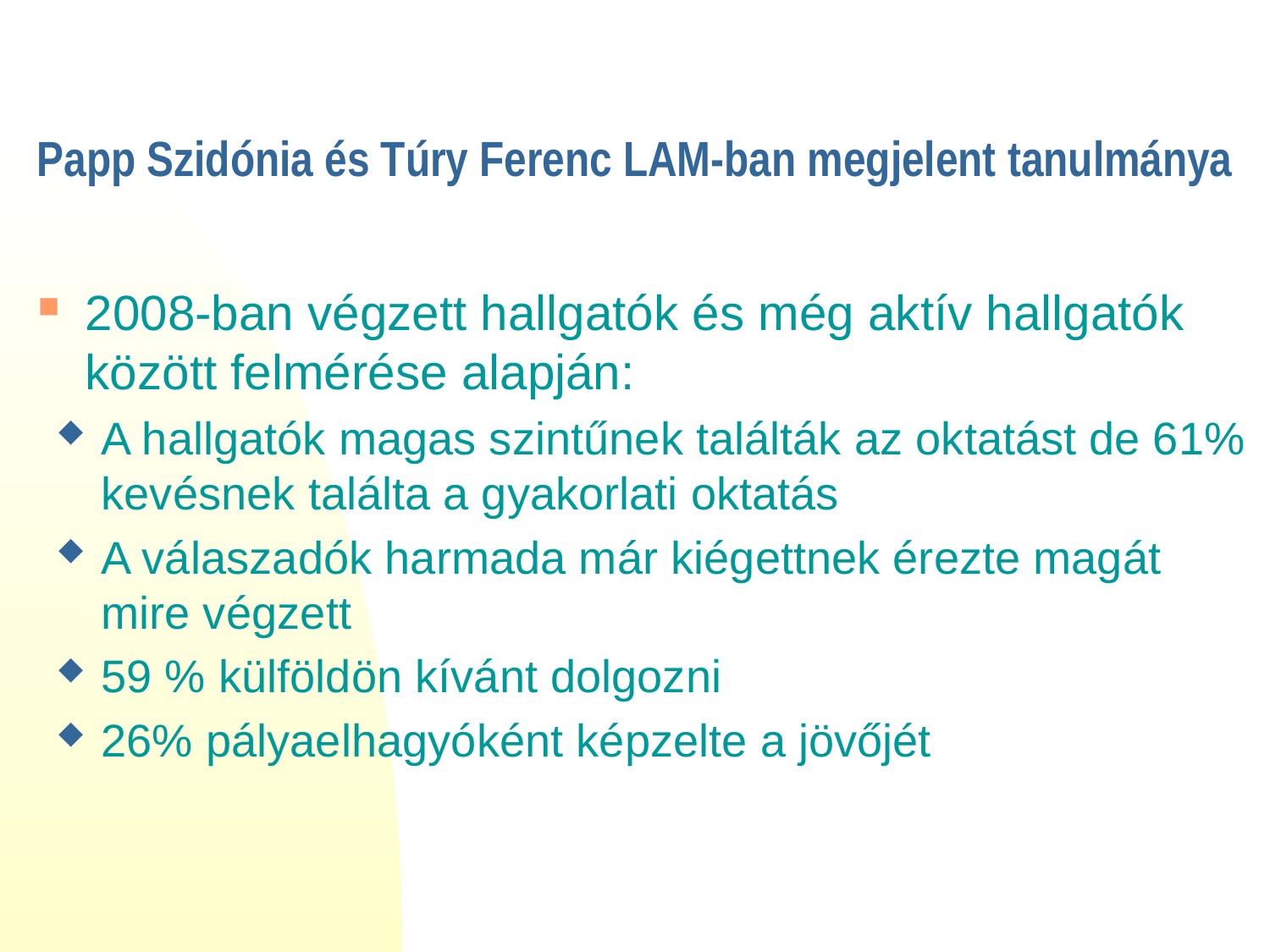

# Papp Szidónia és Túry Ferenc LAM-ban megjelent tanulmánya
2008-ban végzett hallgatók és még aktív hallgatók között felmérése alapján:
A hallgatók magas szintűnek találták az oktatást de 61% kevésnek találta a gyakorlati oktatás
A válaszadók harmada már kiégettnek érezte magát mire végzett
59 % külföldön kívánt dolgozni
26% pályaelhagyóként képzelte a jövőjét